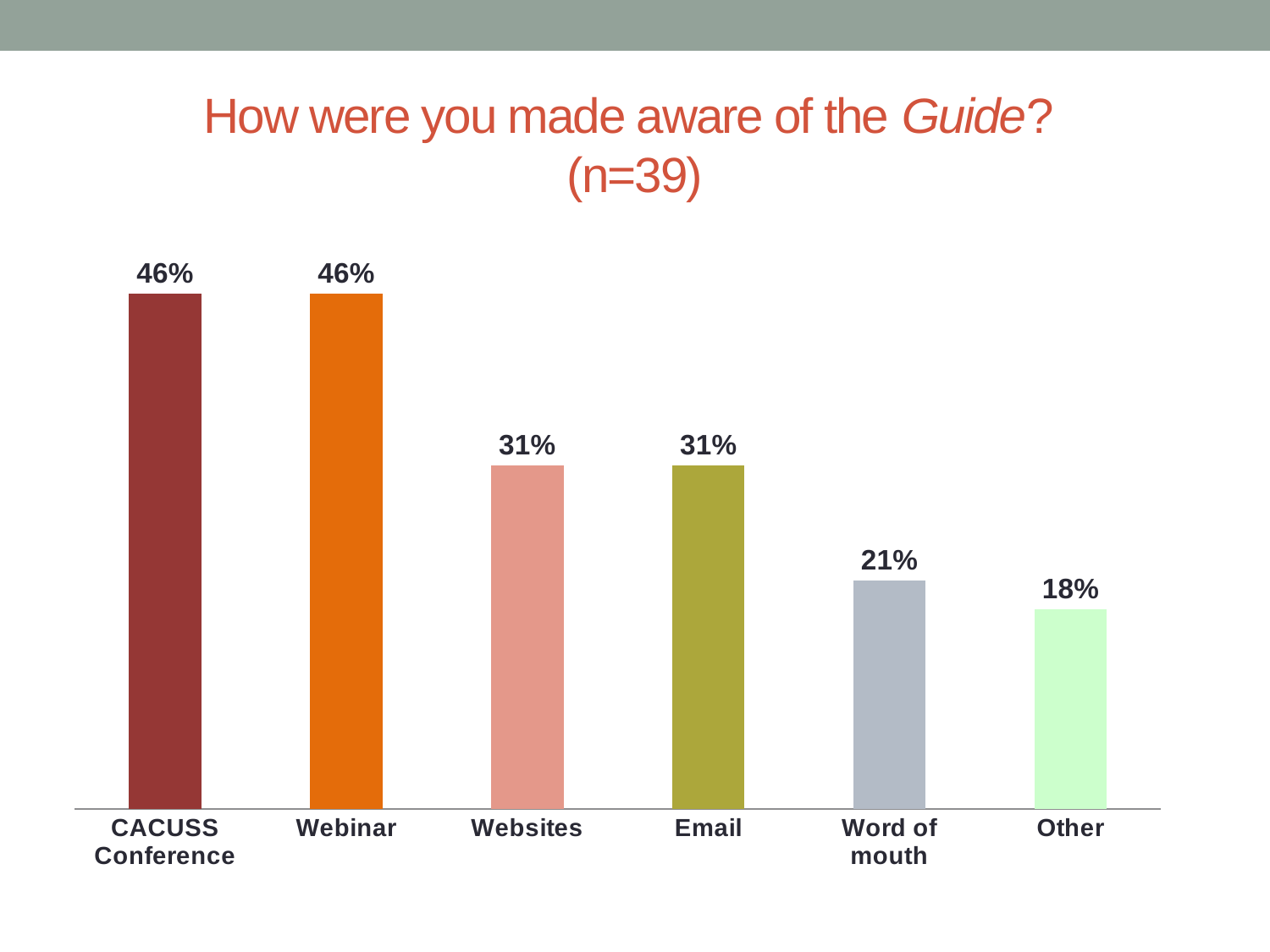

# How were you made aware of the Guide? (n=39)

### Chart

| Category |  |
|---|---|
| CACUSS Conference | 0.462 |
| Webinar | 0.462 |
| Websites | 0.308 |
| Email | 0.308 |
| Word of mouth | 0.205 |
| Other | 0.179 |